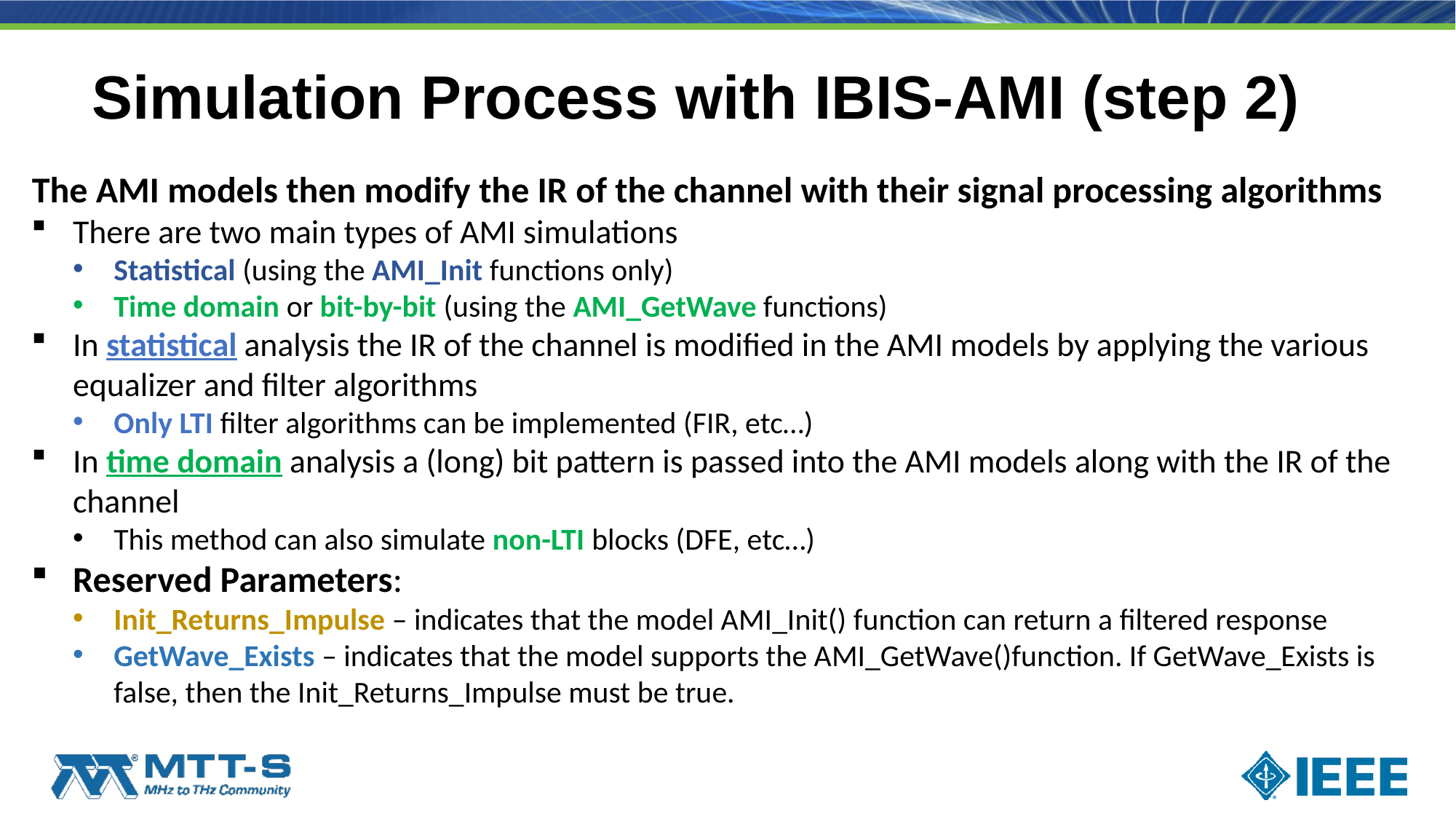

# Simulation Process with IBIS-AMI (step 2)
The AMI models then modify the IR of the channel with their signal processing algorithms
There are two main types of AMI simulations
Statistical (using the AMI_Init functions only)
Time domain or bit-by-bit (using the AMI_GetWave functions)
In statistical analysis the IR of the channel is modified in the AMI models by applying the various equalizer and filter algorithms
Only LTI filter algorithms can be implemented (FIR, etc…)
In time domain analysis a (long) bit pattern is passed into the AMI models along with the IR of the channel
This method can also simulate non-LTI blocks (DFE, etc…)
Reserved Parameters:
Init_Returns_Impulse – indicates that the model AMI_Init() function can return a filtered response
GetWave_Exists – indicates that the model supports the AMI_GetWave()function. If GetWave_Exists is false, then the Init_Returns_Impulse must be true.